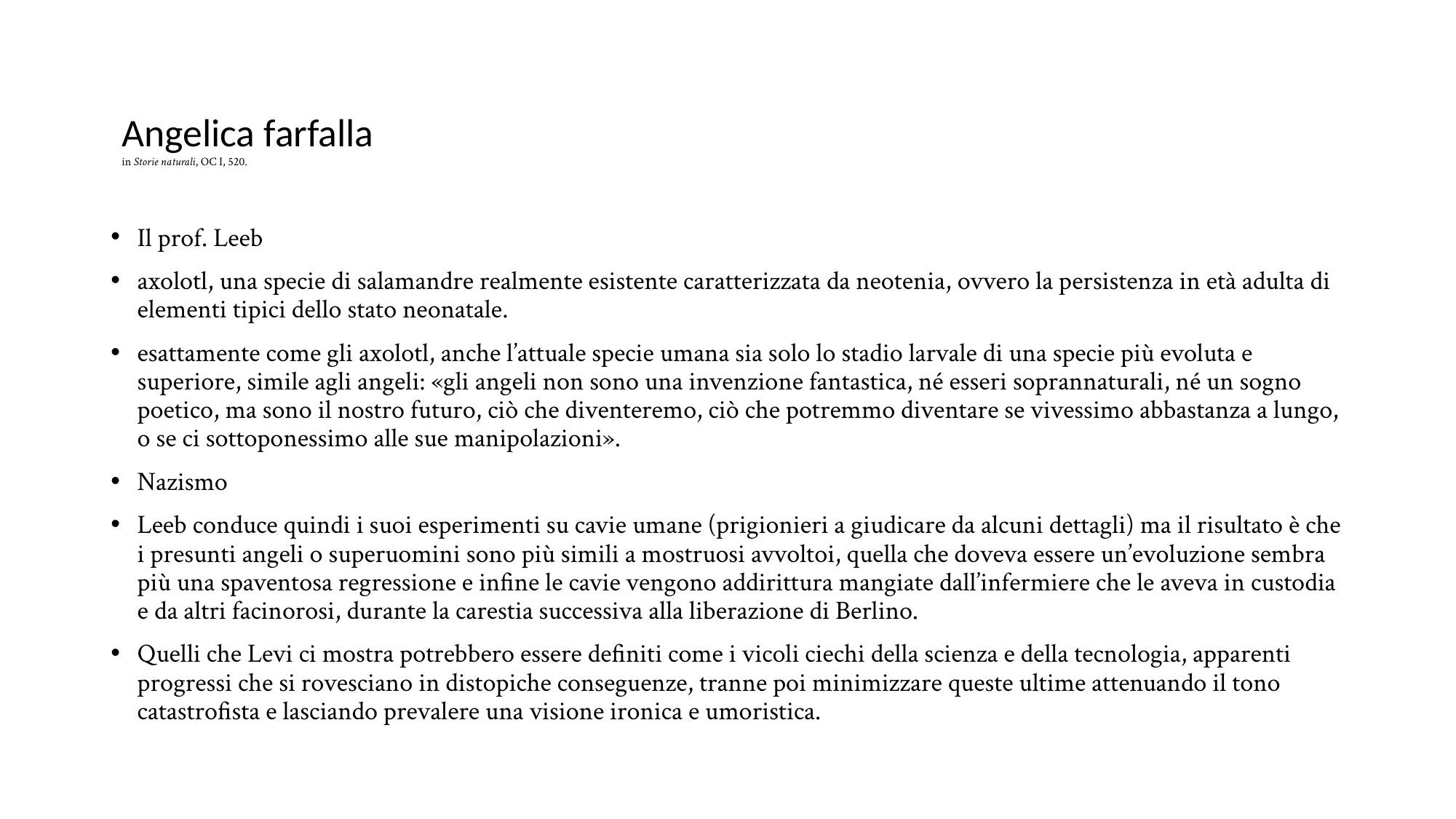

# Angelica farfalla in Storie naturali, OC I, 520.
Il prof. Leeb
axolotl, una specie di salamandre realmente esistente caratterizzata da neotenia, ovvero la persistenza in età adulta di elementi tipici dello stato neonatale.
esattamente come gli axolotl, anche l’attuale specie umana sia solo lo stadio larvale di una specie più evoluta e superiore, simile agli angeli: «gli angeli non sono una invenzione fantastica, né esseri soprannaturali, né un sogno poetico, ma sono il nostro futuro, ciò che diventeremo, ciò che potremmo diventare se vivessimo abbastanza a lungo, o se ci sottoponessimo alle sue manipolazioni».
Nazismo
Leeb conduce quindi i suoi esperimenti su cavie umane (prigionieri a giudicare da alcuni dettagli) ma il risultato è che i presunti angeli o superuomini sono più simili a mostruosi avvoltoi, quella che doveva essere un’evoluzione sembra più una spaventosa regressione e infine le cavie vengono addirittura mangiate dall’infermiere che le aveva in custodia e da altri facinorosi, durante la carestia successiva alla liberazione di Berlino.
Quelli che Levi ci mostra potrebbero essere definiti come i vicoli ciechi della scienza e della tecnologia, apparenti progressi che si rovesciano in distopiche conseguenze, tranne poi minimizzare queste ultime attenuando il tono catastrofista e lasciando prevalere una visione ironica e umoristica.